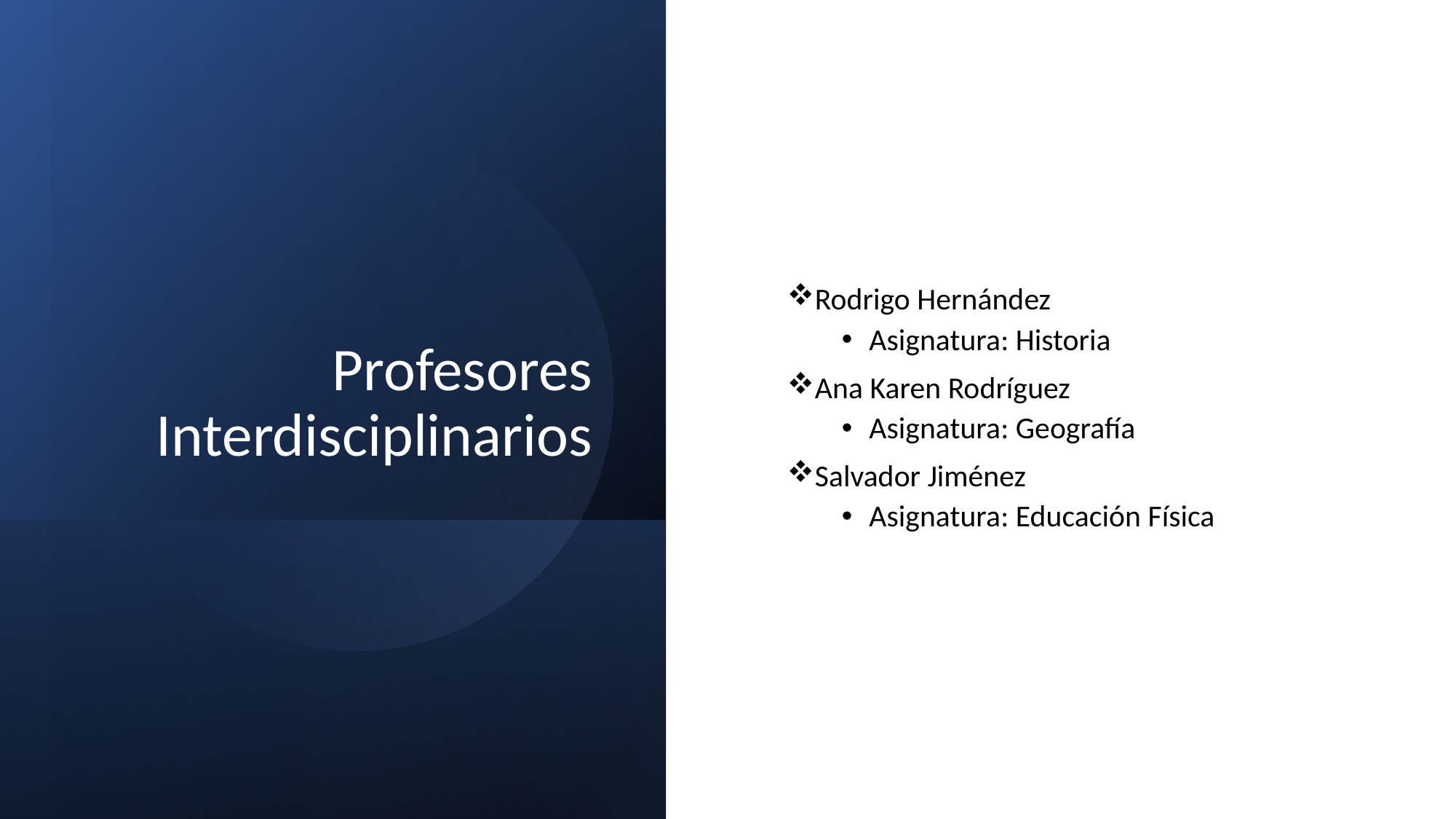

# Profesores Interdisciplinarios

Rodrigo Hernández
Asignatura: Historia
Ana Karen Rodríguez
Asignatura: Geografía
Salvador Jiménez
Asignatura: Educación Física